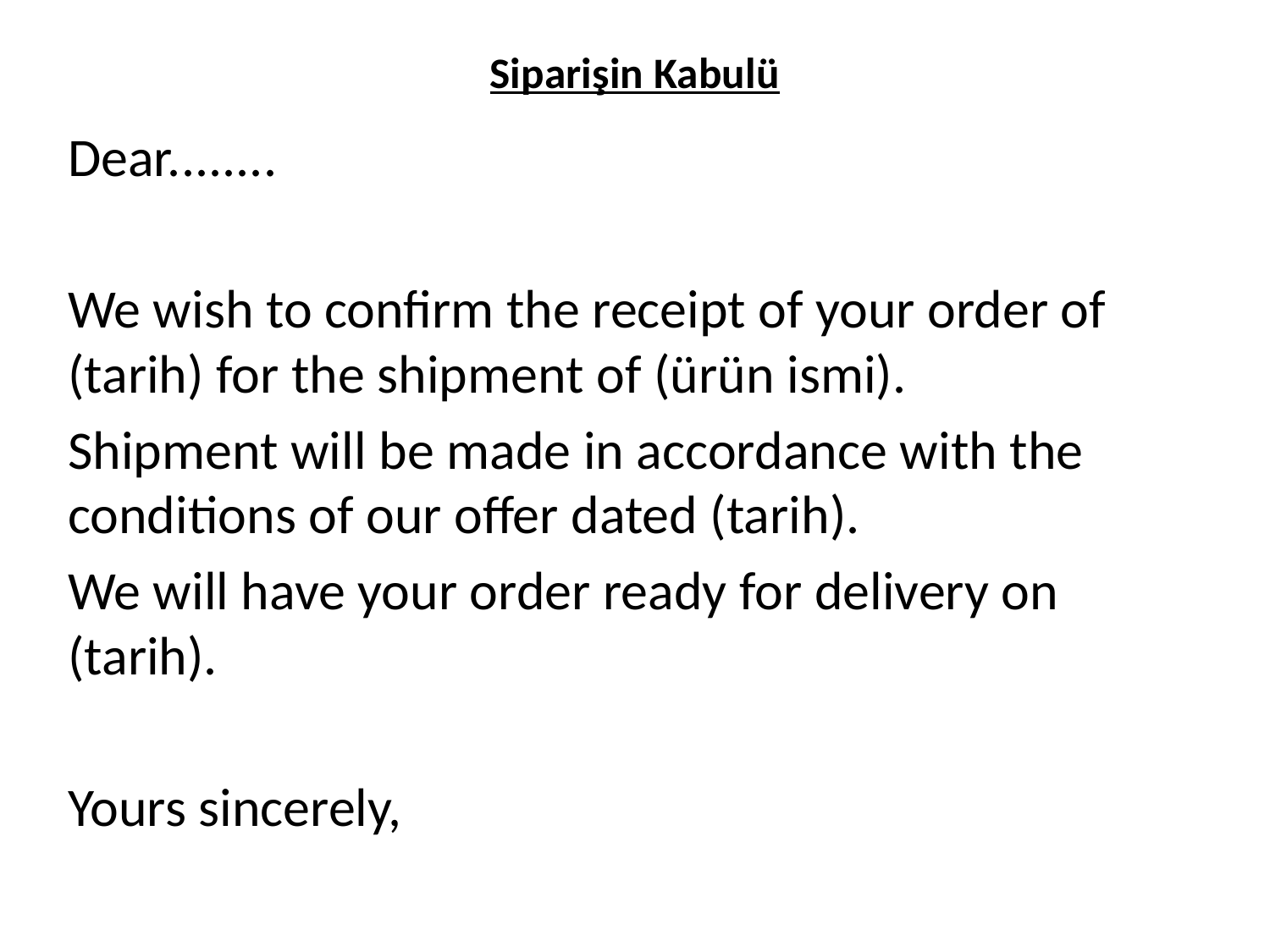

# Siparişin Kabulü
Dear........

We wish to confirm the receipt of your order of (tarih) for the shipment of (ürün ismi).
Shipment will be made in accordance with the conditions of our offer dated (tarih).
We will have your order ready for delivery on (tarih).

Yours sincerely,